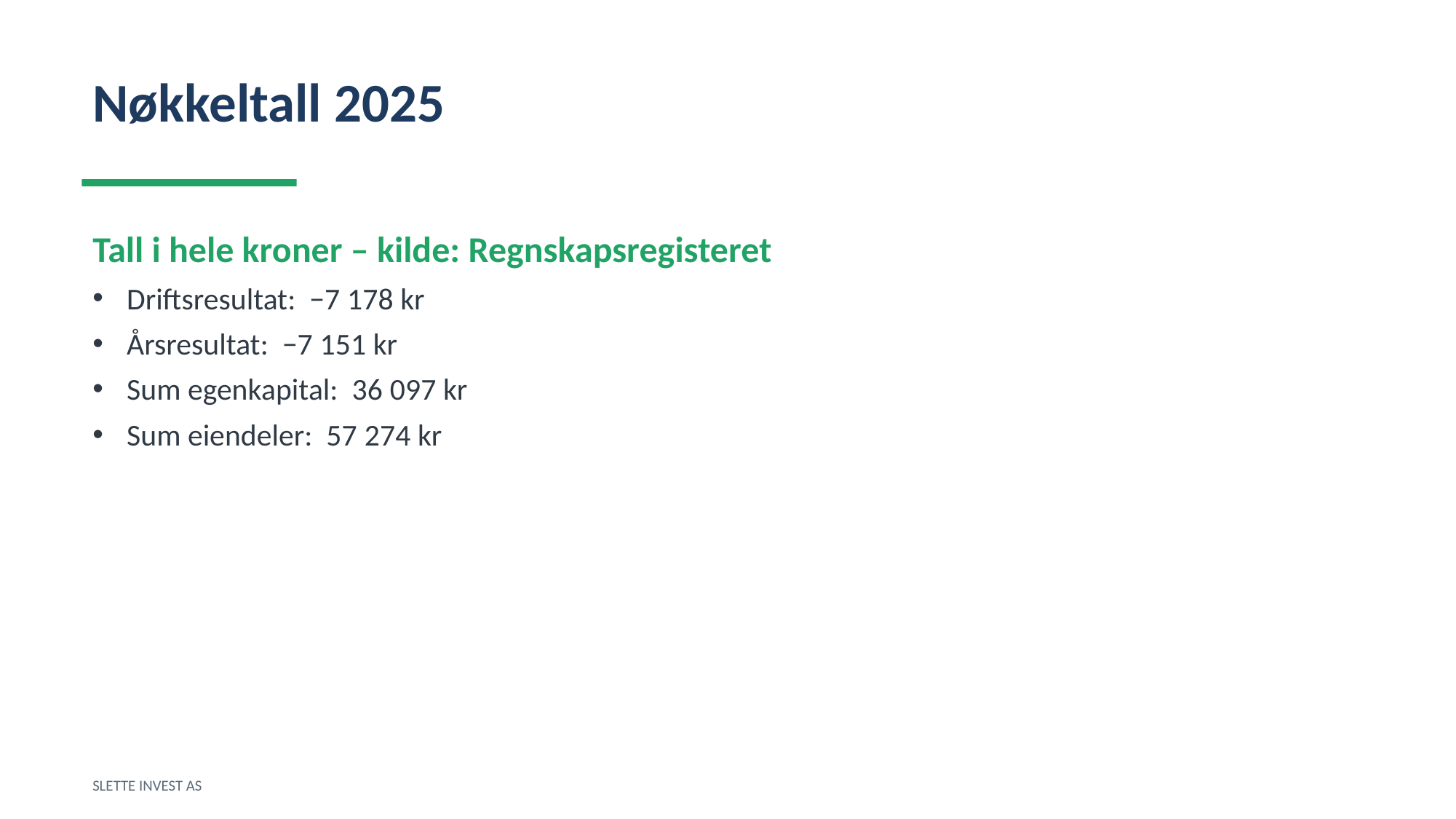

Nøkkeltall 2025

Tall i hele kroner – kilde: Regnskapsregisteret
Driftsresultat:  −7 178 kr
Årsresultat:  −7 151 kr
Sum egenkapital:  36 097 kr
Sum eiendeler:  57 274 kr
SLETTE INVEST AS